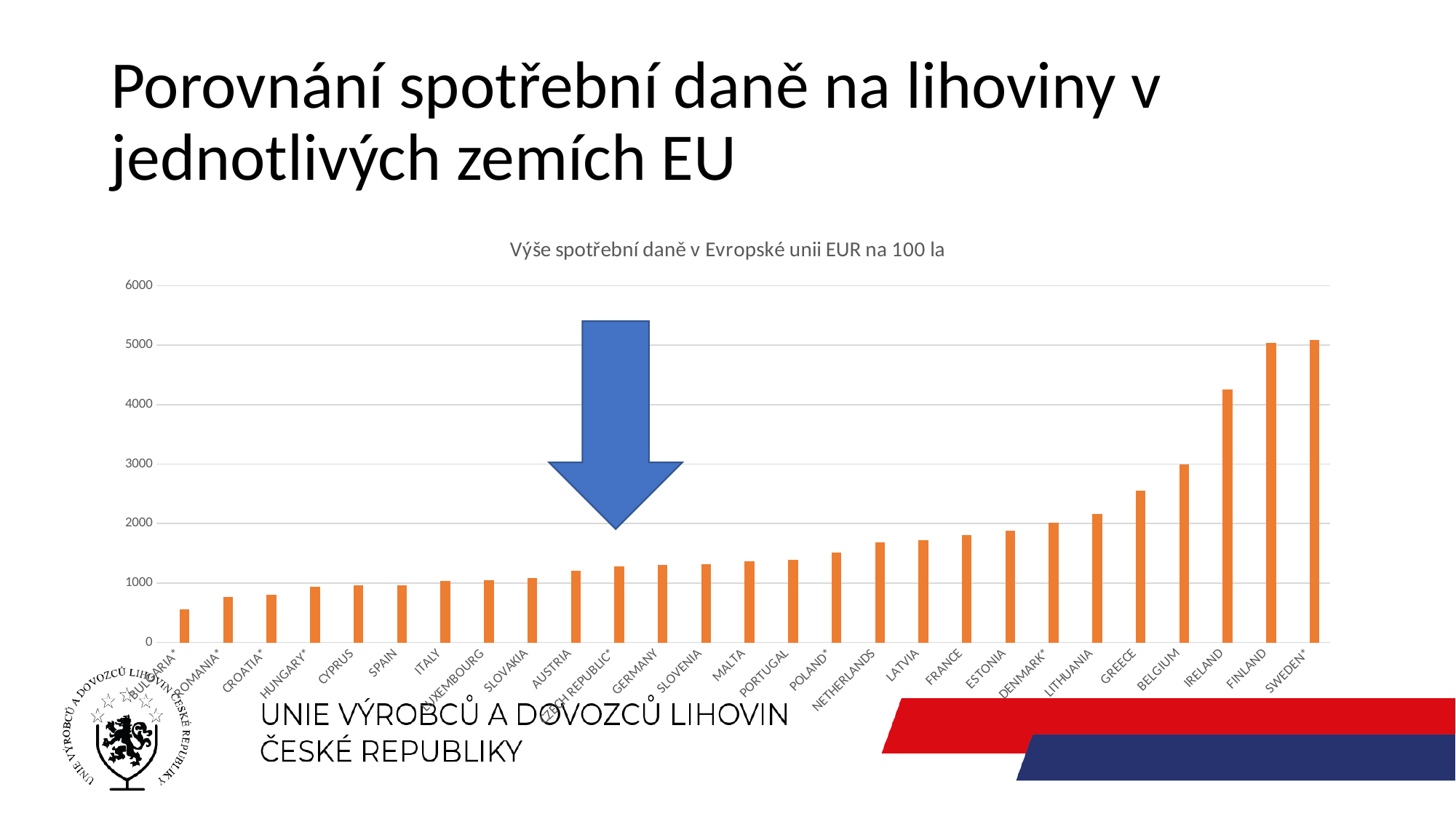

# Porovnání spotřební daně na lihoviny v jednotlivých zemích EU

### Chart: Výše spotřební daně v Evropské unii EUR na 100 la

| Category |  |  |
|---|---|---|
| BULGARIA* | None | 562.429696287964 |
| ROMANIA* | None | 763.8750758035172 |
| CROATIA* | None | 800.2133902373967 |
| HUNGARY* | None | 930.8270046906409 |
| CYPRUS | None | 956.82 |
| SPAIN | None | 958.94 |
| ITALY | None | 1035.52 |
| LUXEMBOURG | None | 1041.0 |
| SLOVAKIA | None | 1080.0 |
| AUSTRIA | None | 1200.0 |
| CZECH REPUBLIC* | None | 1274.2502667035442 |
| GERMANY | None | 1303.0 |
| SLOVENIA | None | 1320.0 |
| MALTA | None | 1360.0 |
| PORTUGAL | None | 1386.93 |
| POLAND* | None | 1506.350106926199 |
| NETHERLANDS | None | 1686.0 |
| LATVIA | None | 1724.0 |
| FRANCE | None | 1806.28 |
| ESTONIA | None | 1881.0 |
| DENMARK* | None | 2016.8880761576938 |
| LITHUANIA | None | 2163.0 |
| GREECE | None | 2550.35 |
| BELGIUM | None | 2992.7942000000003 |
| IRELAND | None | 4257.0 |
| FINLAND | None | 5035.0 |
| SWEDEN* | None | 5087.651913569304 |